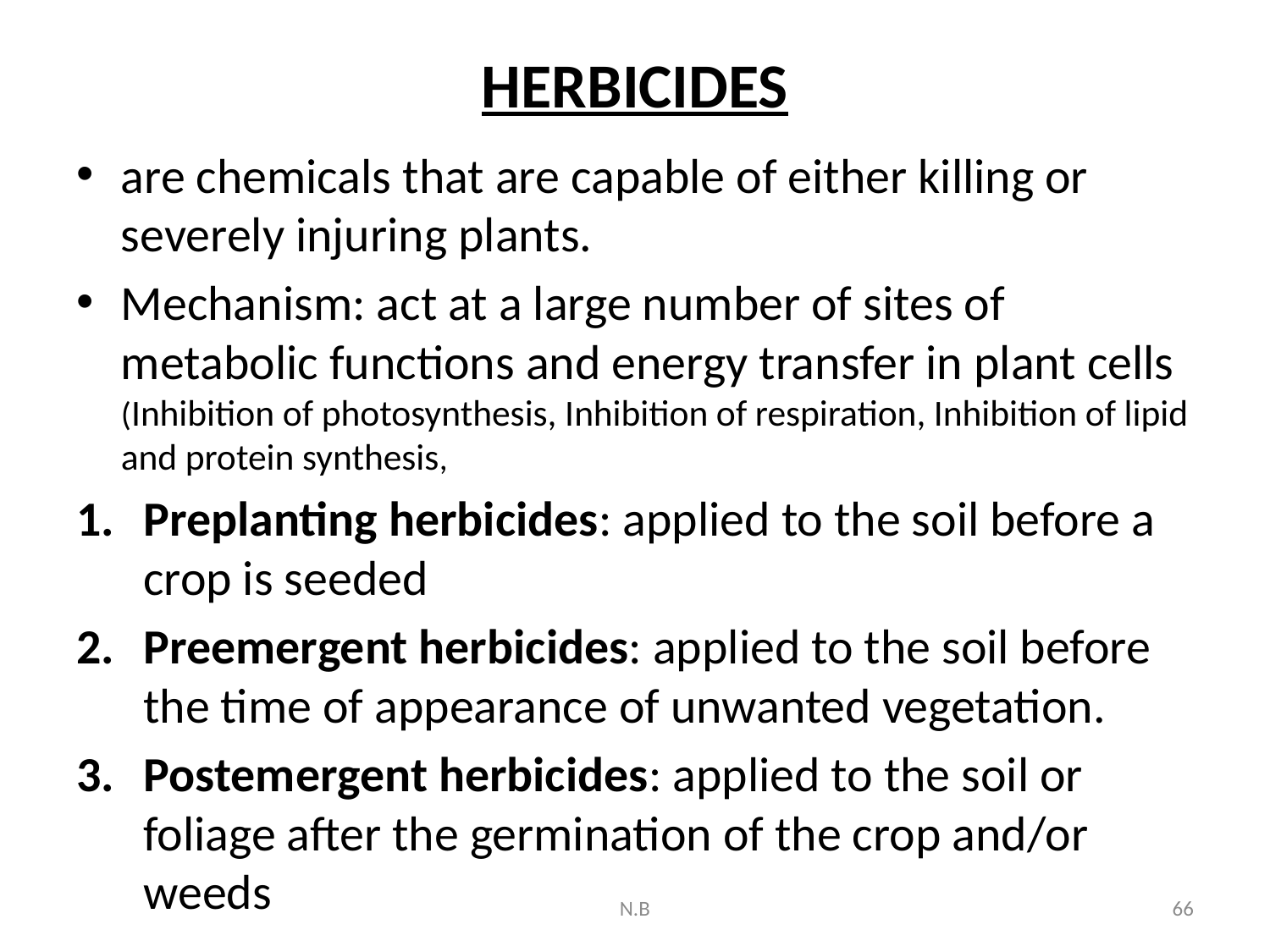

# HERBICIDES
are chemicals that are capable of either killing or severely injuring plants.
Mechanism: act at a large number of sites of metabolic functions and energy transfer in plant cells (Inhibition of photosynthesis, Inhibition of respiration, Inhibition of lipid and protein synthesis,
Preplanting herbicides: applied to the soil before a crop is seeded
Preemergent herbicides: applied to the soil before the time of appearance of unwanted vegetation.
Postemergent herbicides: applied to the soil or foliage after the germination of the crop and/or weeds
N.B
66